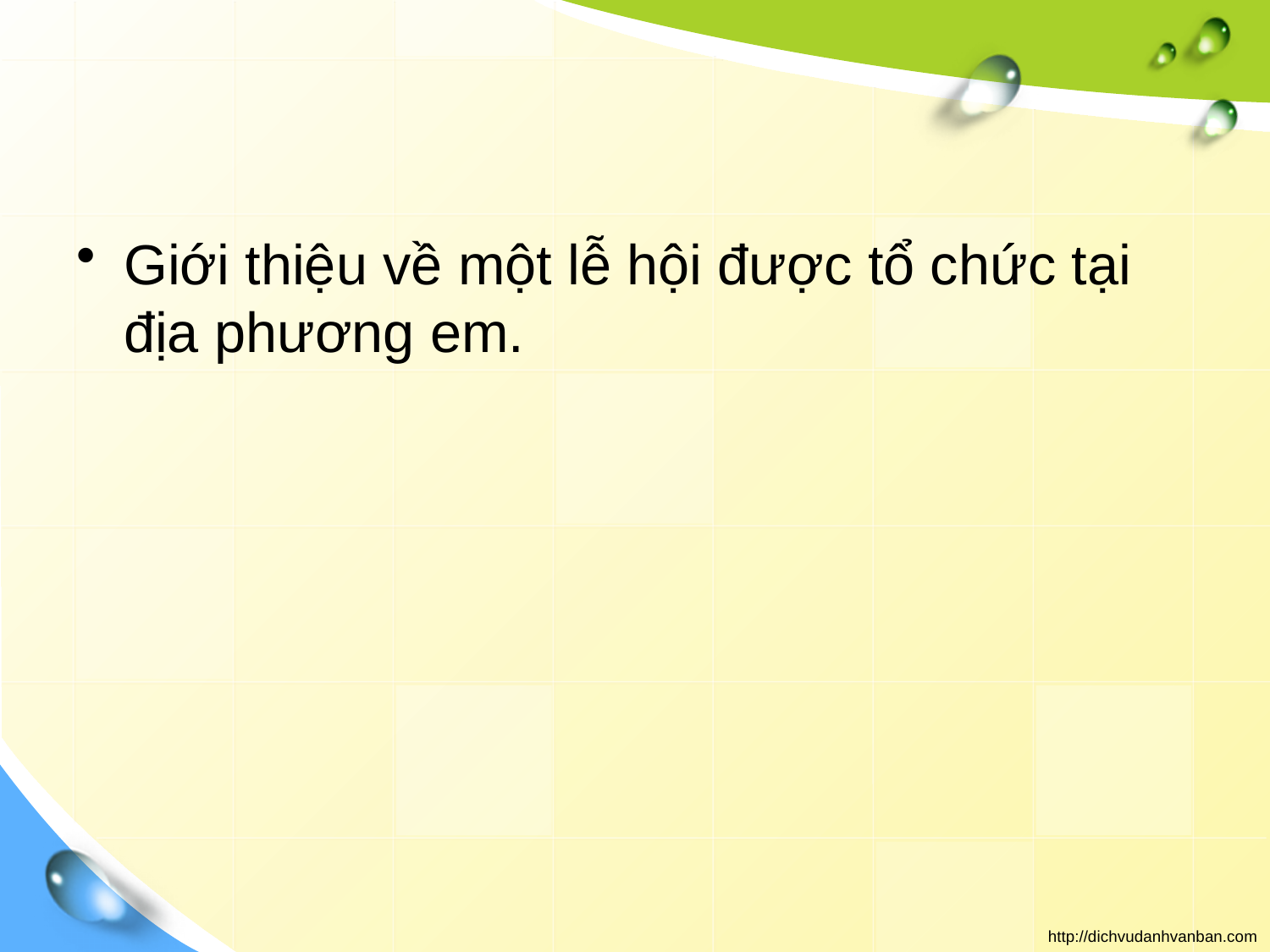

#
Giới thiệu về một lễ hội được tổ chức tại địa phương em.